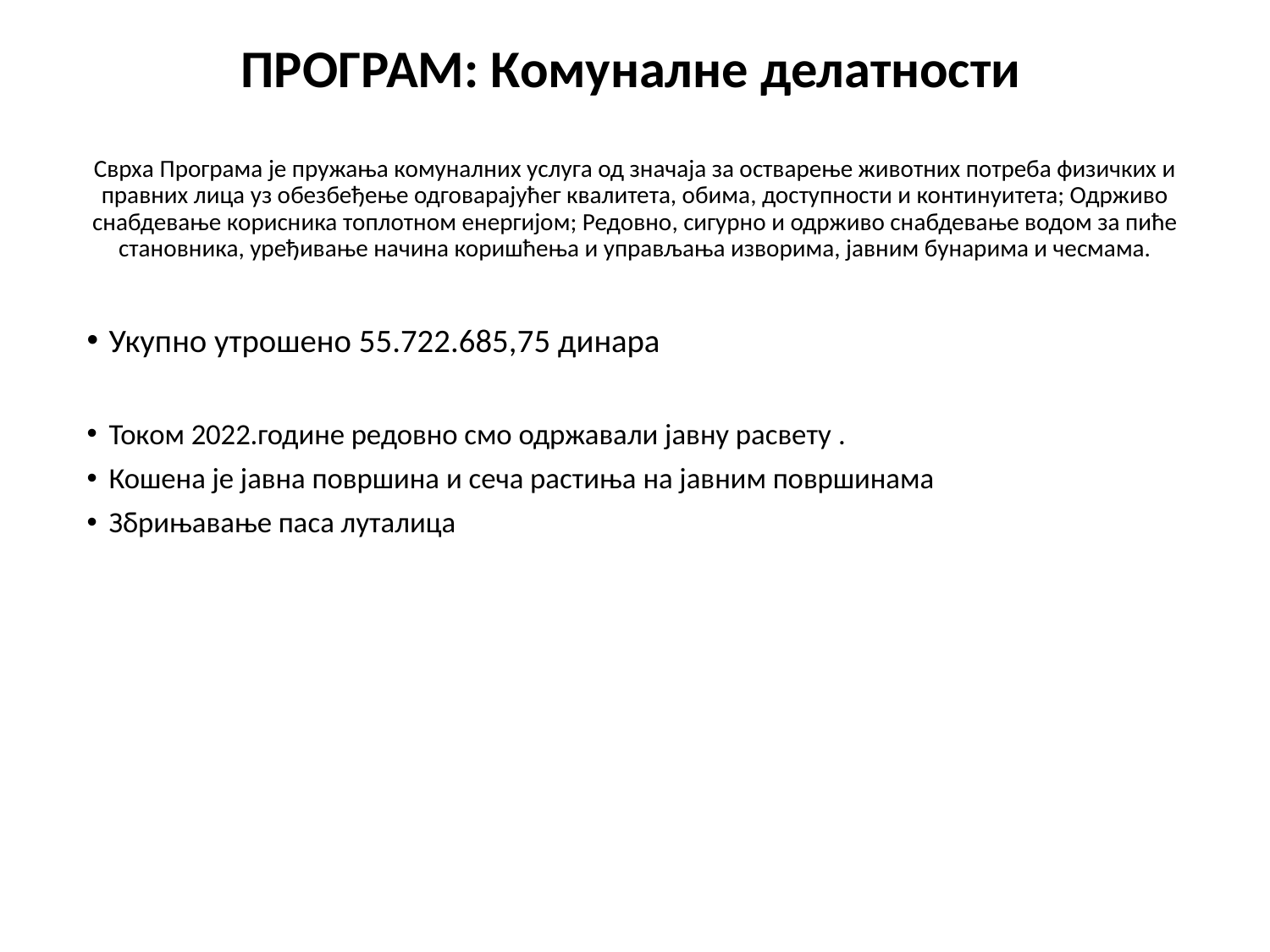

# ПРОГРАМ: Комуналне делатности
Сврха Програма је пружања комуналних услуга од значаја за остварење животних потреба физичких и правних лица уз обезбеђење одговарајућег квалитета, обима, доступности и континуитета; Одрживо снабдевање корисника топлотном енергијом; Редовно, сигурно и одрживо снабдевање водом за пиће становника, уређивање начина коришћења и управљања изворима, јавним бунарима и чесмама.
Укупно утрошено 55.722.685,75 динара

Током 2022.године редовно смо одржавали јавну расвету .
Кошена је јавна површина и сеча растиња на јавним површинама
Збрињавање паса луталица